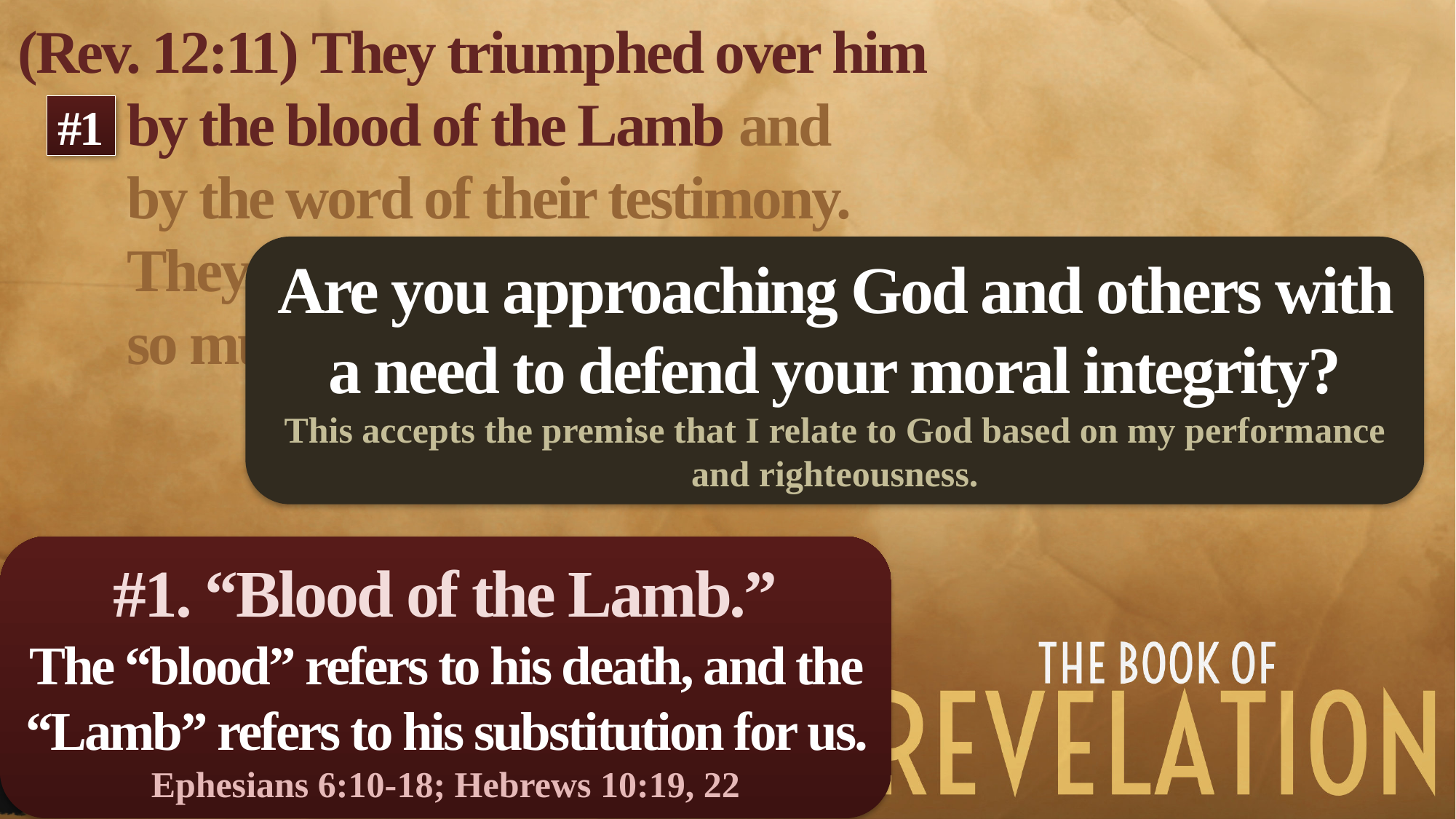

(Rev. 12:11) They triumphed over him
by the blood of the Lamb and
by the word of their testimony.
They did not love their lives
so much as to shrink from death.
#1
Are you approaching God and others with a need to defend your moral integrity?
This accepts the premise that I relate to God based on my performance and righteousness.
#1. “Blood of the Lamb.”
The “blood” refers to his death, and the “Lamb” refers to his substitution for us.
Ephesians 6:10-18; Hebrews 10:19, 22